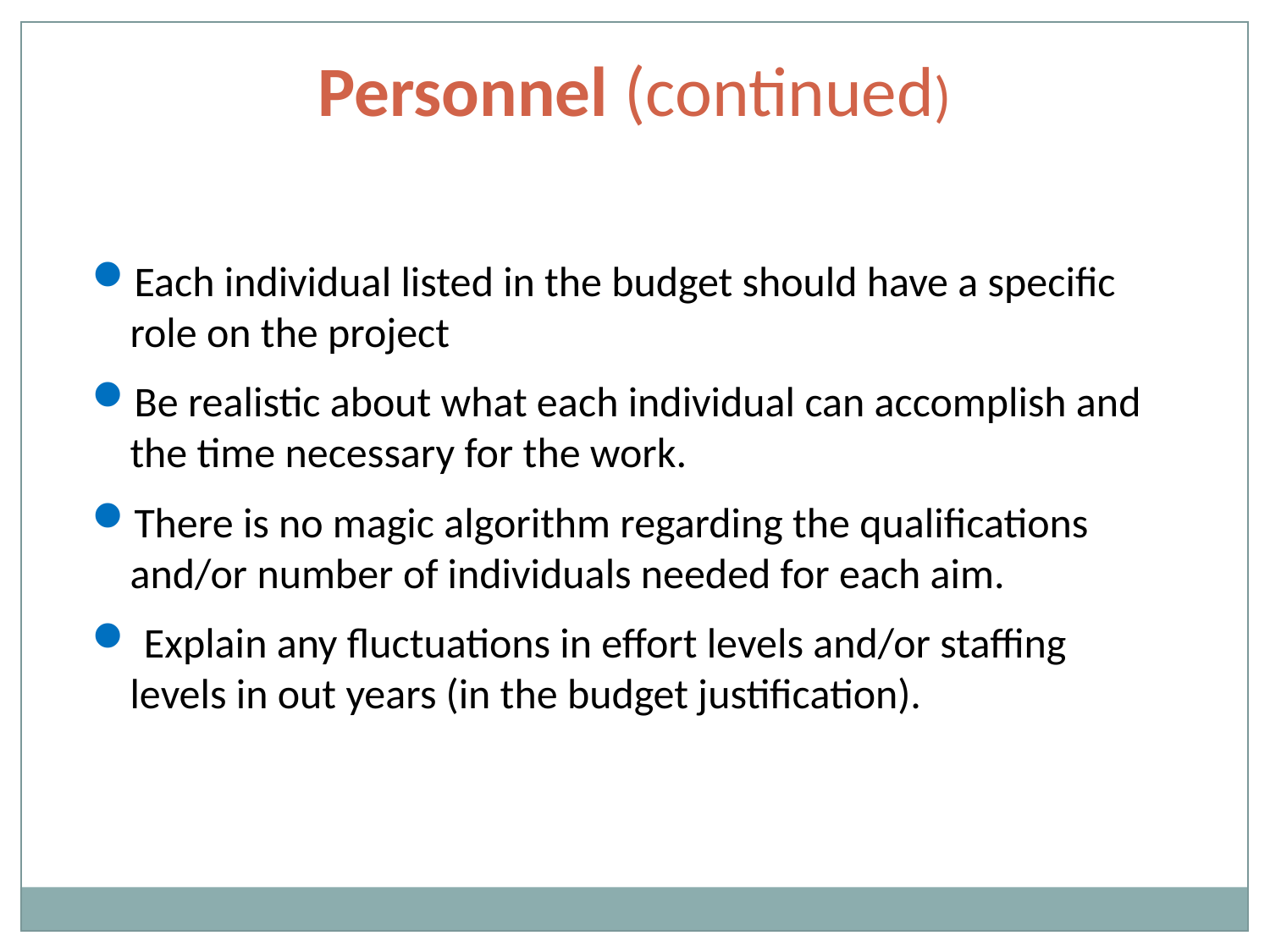

Personnel (continued)
Each individual listed in the budget should have a specific role on the project
Be realistic about what each individual can accomplish and the time necessary for the work.
There is no magic algorithm regarding the qualifications and/or number of individuals needed for each aim.
 Explain any fluctuations in effort levels and/or staffing levels in out years (in the budget justification).